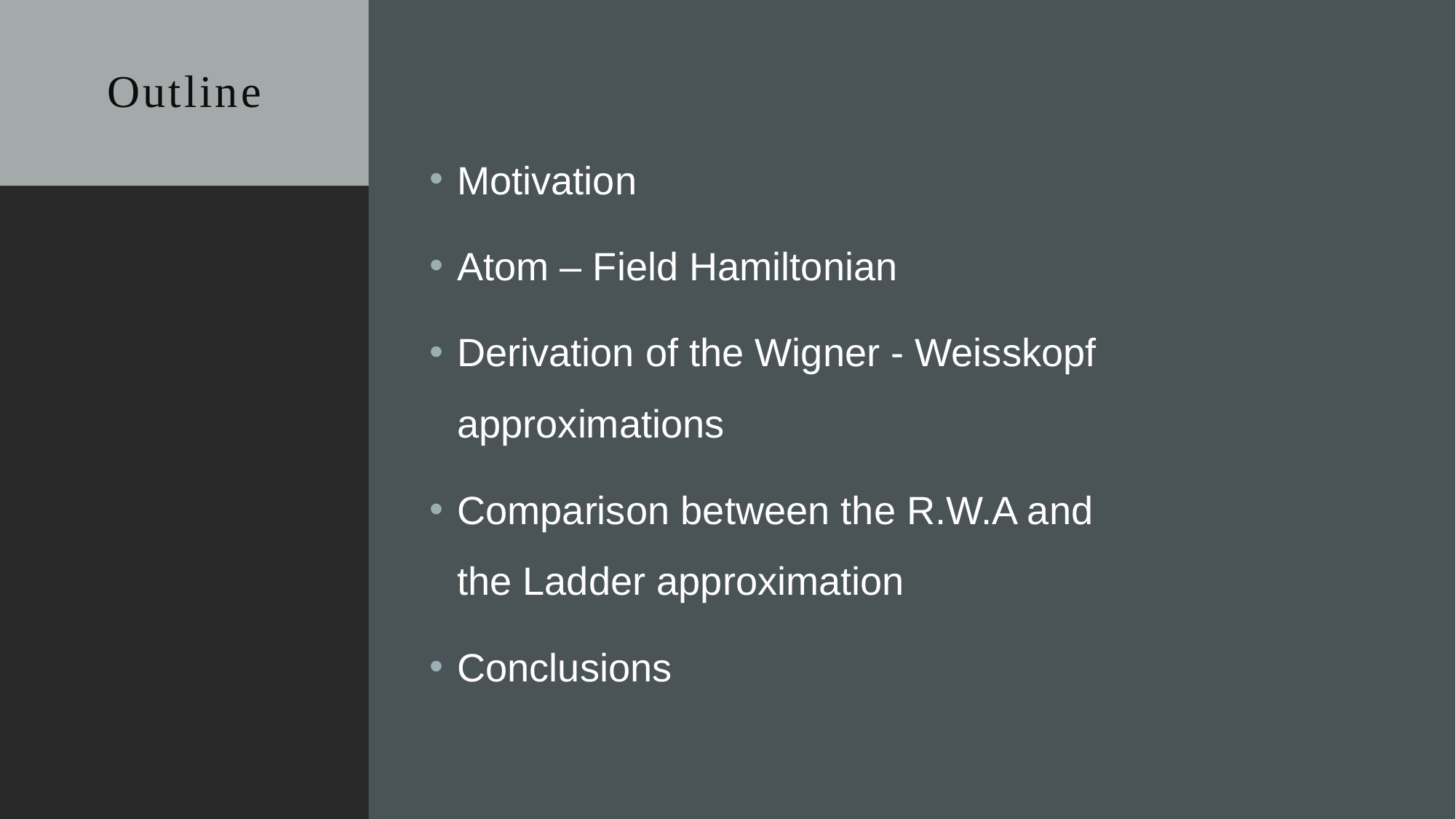

# Outline
Motivation
Atom – Field Hamiltonian
Derivation of the Wigner - Weisskopf approximations
Comparison between the R.W.A and the Ladder approximation
Conclusions